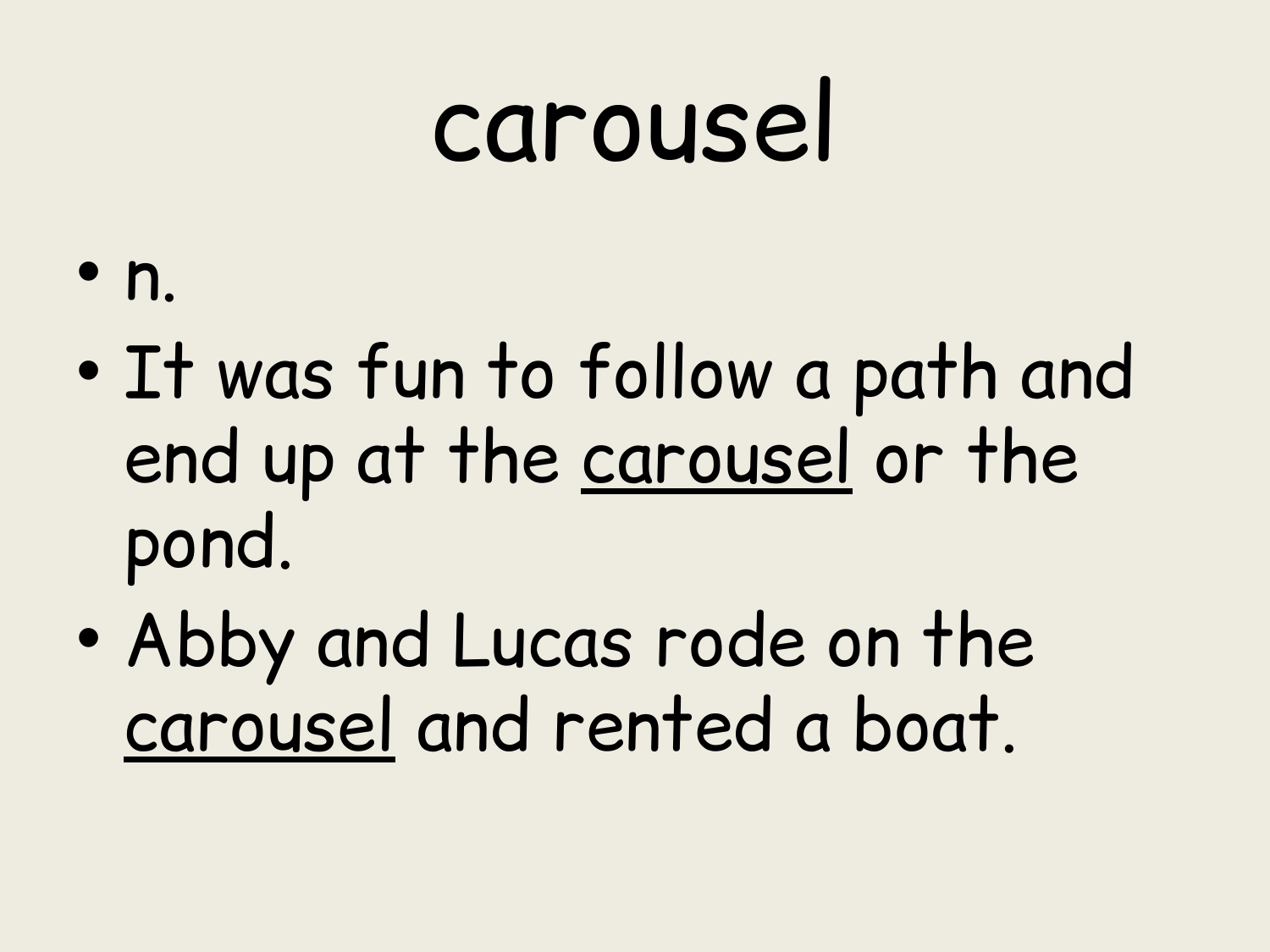

# carousel
n.
It was fun to follow a path and end up at the carousel or the pond.
Abby and Lucas rode on the carousel and rented a boat.